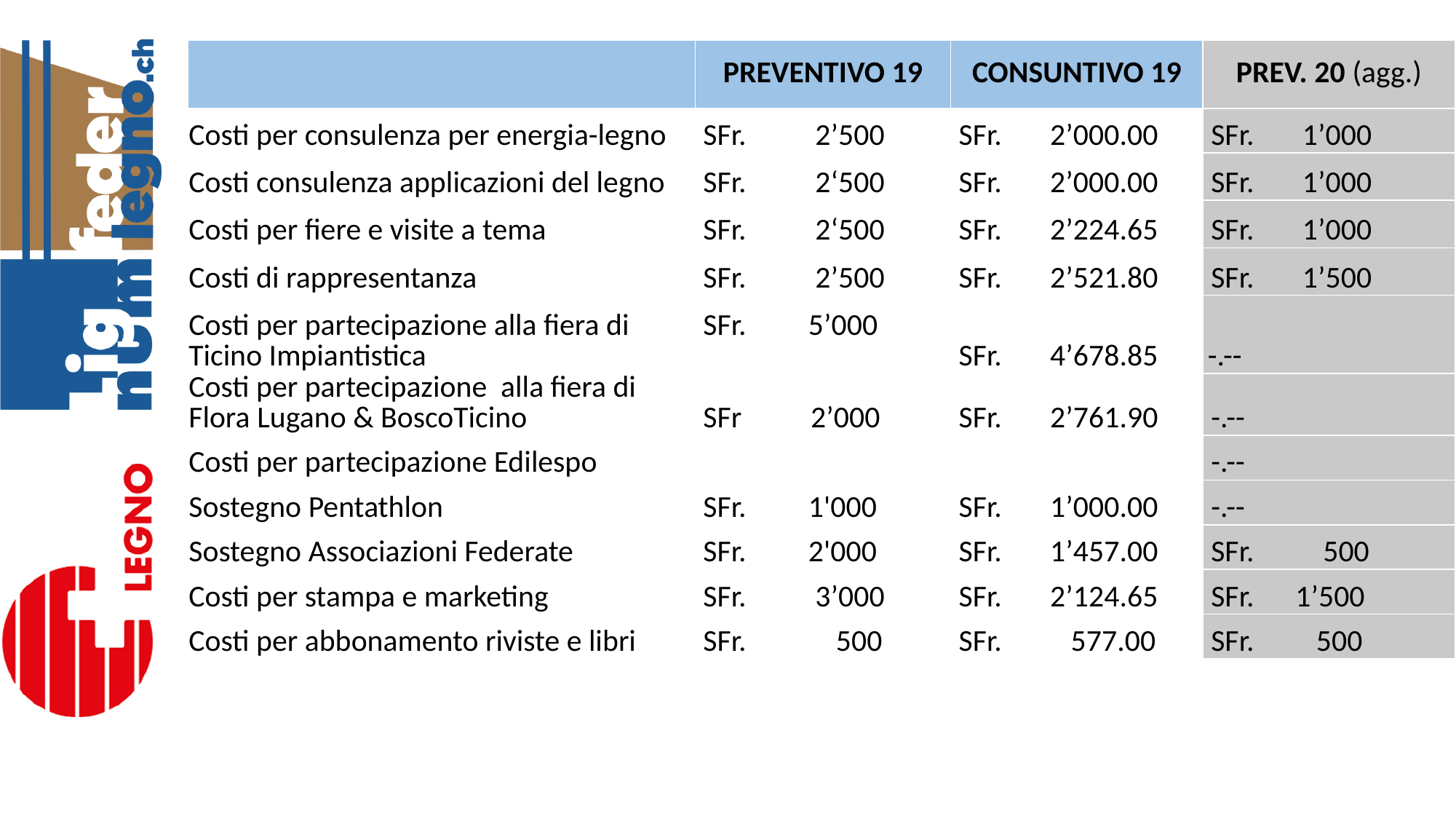

|  | PREVENTIVO 19 | CONSUNTIVO 19 | PREV. 20 (agg.) |
| --- | --- | --- | --- |
| Costi per consulenza per energia-legno | SFr. 2’500 | SFr. 2’000.00 | SFr. 1’000 |
| Costi consulenza applicazioni del legno | SFr. 2‘500 | SFr. 2’000.00 | SFr. 1’000 |
| Costi per fiere e visite a tema | SFr. 2‘500 | SFr. 2’224.65 | SFr. 1’000 |
| Costi di rappresentanza | SFr. 2’500 | SFr. 2’521.80 | SFr. 1’500 |
| Costi per partecipazione alla fiera di Ticino Impiantistica | SFr. 5’000 | SFr. 4’678.85 | -.-- |
| Costi per partecipazione alla fiera di Flora Lugano & BoscoTicino | SFr 2’000 | SFr. 2’761.90 | -.-- |
| Costi per partecipazione Edilespo |  |  | -.-- |
| Sostegno Pentathlon | SFr. 1'000 | SFr. 1’000.00 | -.-- |
| Sostegno Associazioni Federate | SFr. 2'000 | SFr. 1’457.00 | SFr. 500 |
| Costi per stampa e marketing | SFr. 3’000 | SFr. 2’124.65 | SFr. 1’500 |
| Costi per abbonamento riviste e libri | SFr. 500 | SFr. 577.00 | SFr. 500 |